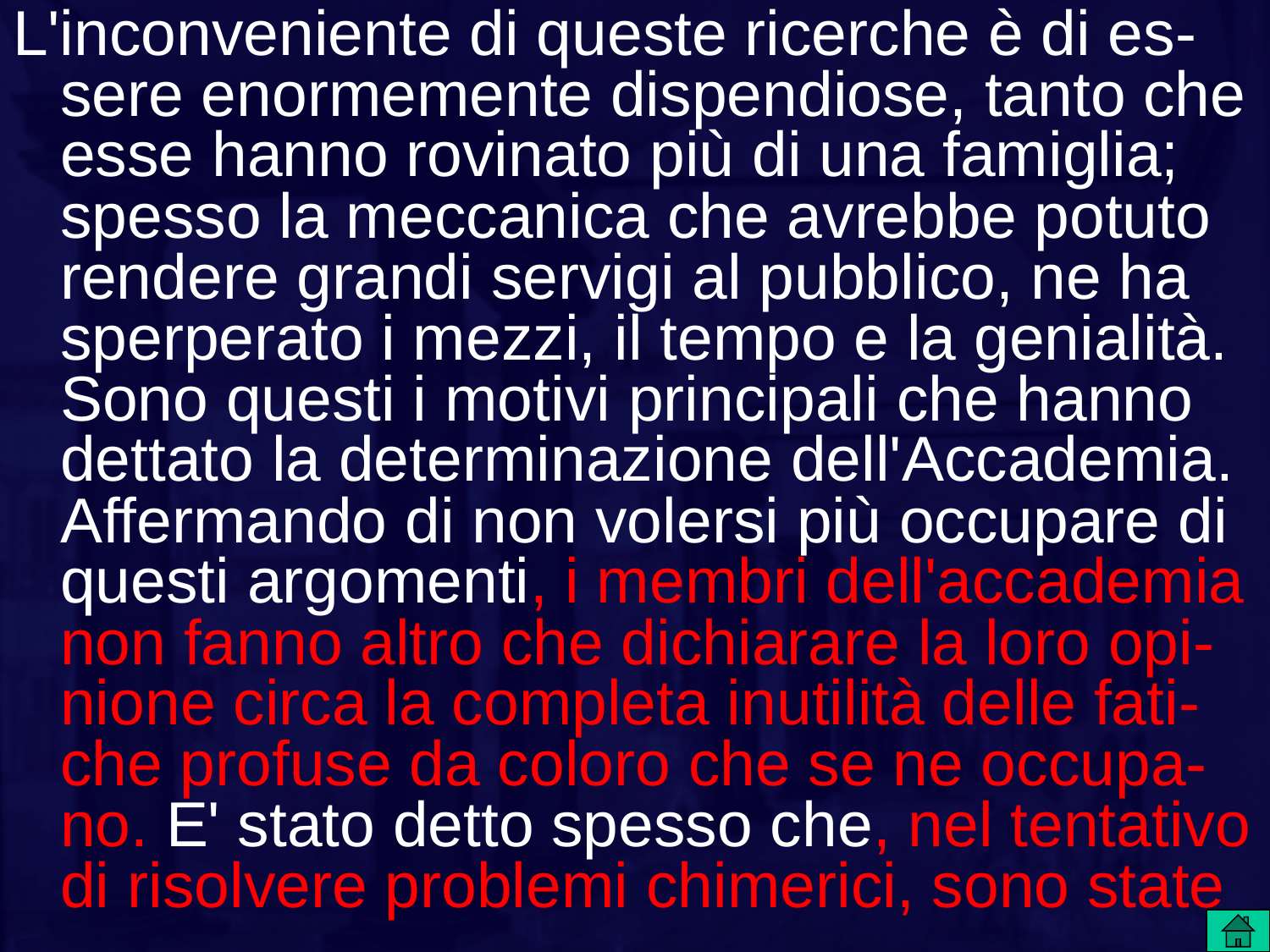

L'inconveniente di queste ricerche è di es-sere enormemente dispendiose, tanto che esse hanno rovinato più di una famiglia; spesso la meccanica che avrebbe potuto rendere grandi servigi al pubblico, ne ha sperperato i mezzi, il tempo e la genialità. Sono questi i motivi principali che hanno dettato la determinazione dell'Accademia. Affermando di non volersi più occupare di questi argomenti, i membri dell'accademia non fanno altro che dichiarare la loro opi-nione circa la completa inutilità delle fati-che profuse da coloro che se ne occupa-no. E' stato detto spesso che, nel tentativo di risolvere problemi chimerici, sono state